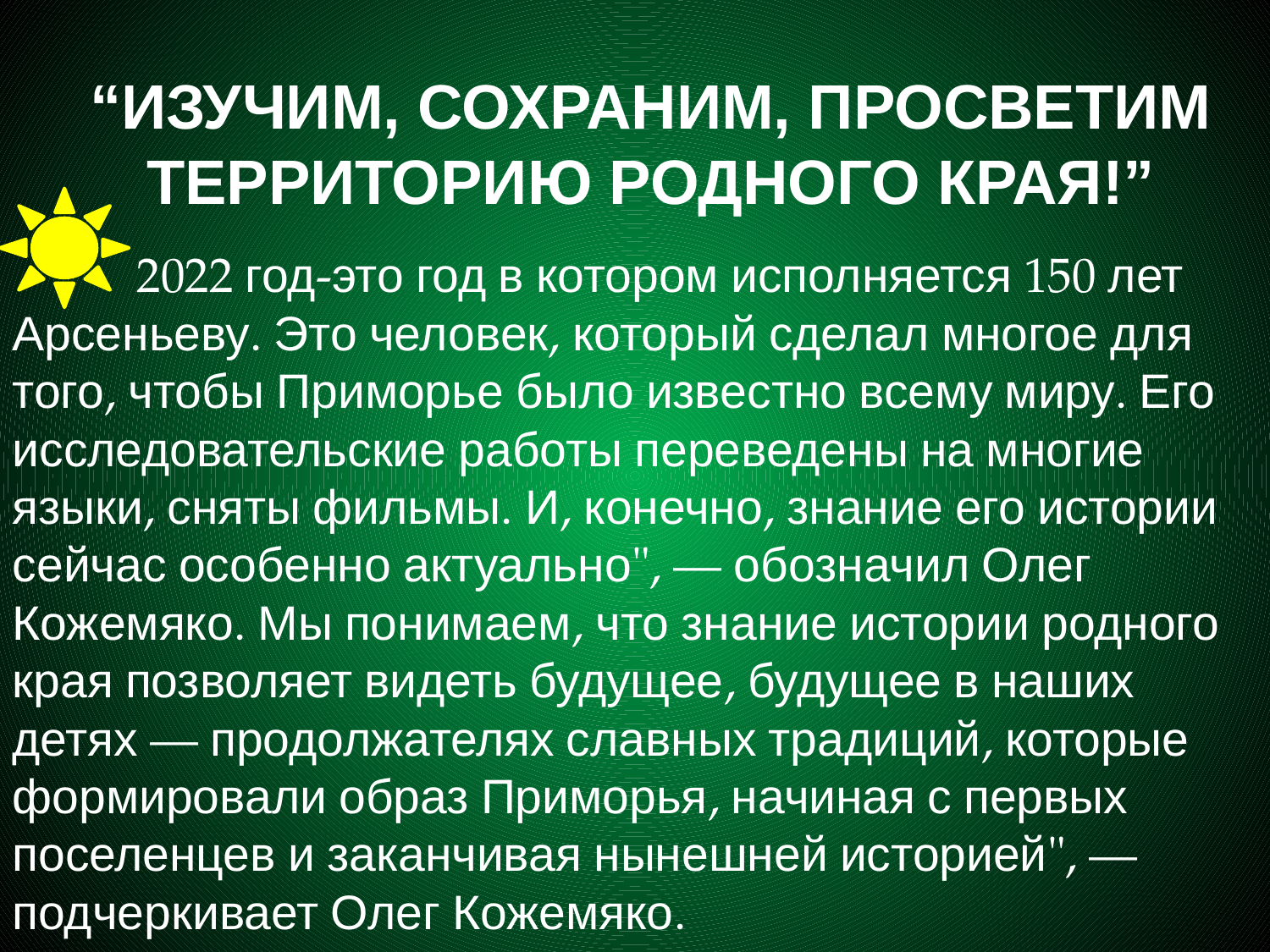

# “Изучим, сохраним, просветим территорию родного края!”

	2022 год-это год в котором исполняется 150 лет Арсеньеву. Это человек, который сделал многое для того, чтобы Приморье было известно всему миру. Его исследовательские работы переведены на многие языки, сняты фильмы. И, конечно, знание его истории сейчас особенно актуально", — обозначил Олег Кожемяко. Мы понимаем, что знание истории родного края позволяет видеть будущее, будущее в наших детях — продолжателях славных традиций, которые формировали образ Приморья, начиная с первых поселенцев и заканчивая нынешней историей", — подчеркивает Олег Кожемяко.